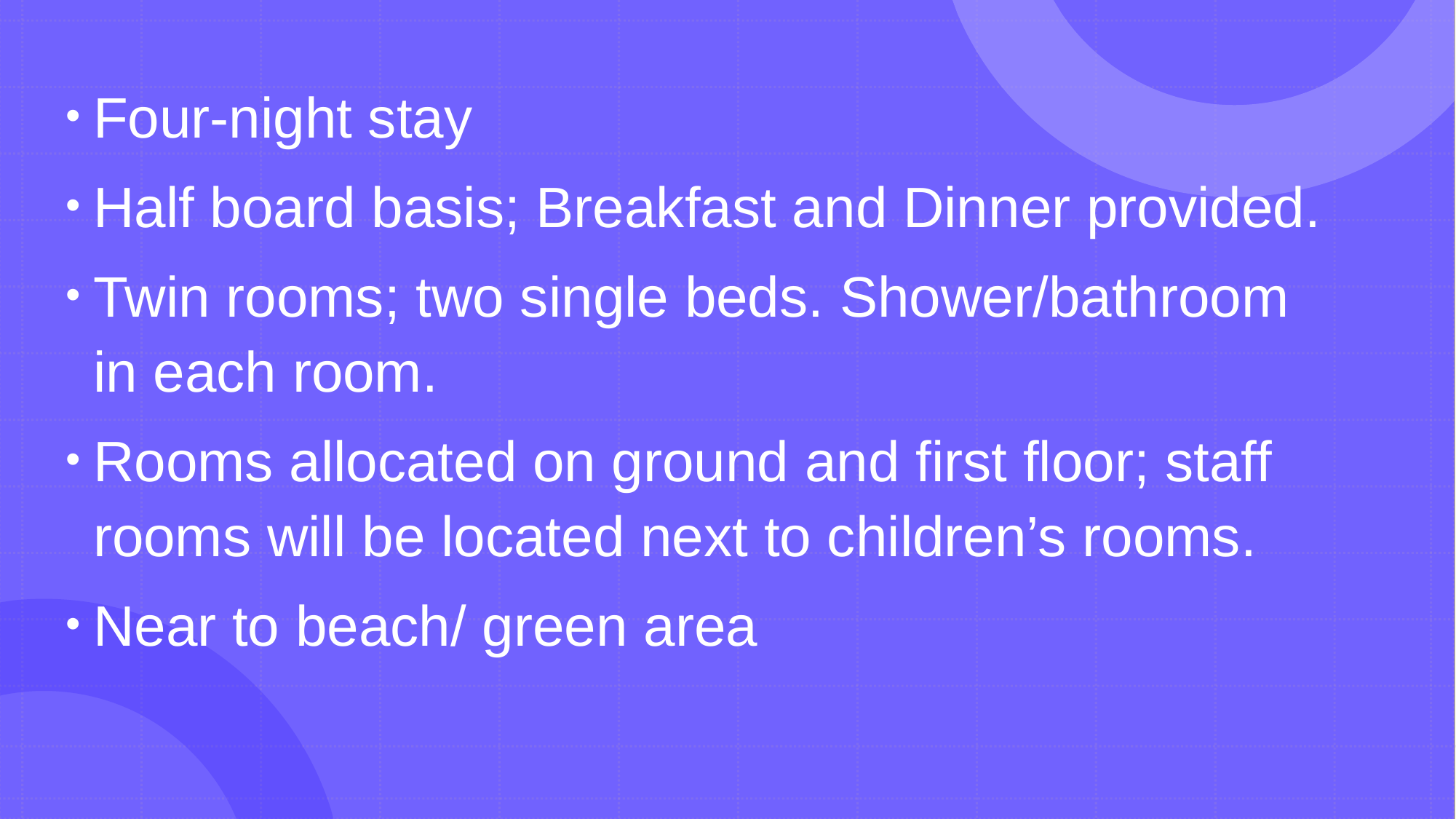

Four-night stay
Half board basis; Breakfast and Dinner provided.
Twin rooms; two single beds. Shower/bathroom in each room.
Rooms allocated on ground and first floor; staff rooms will be located next to children’s rooms.
Near to beach/ green area